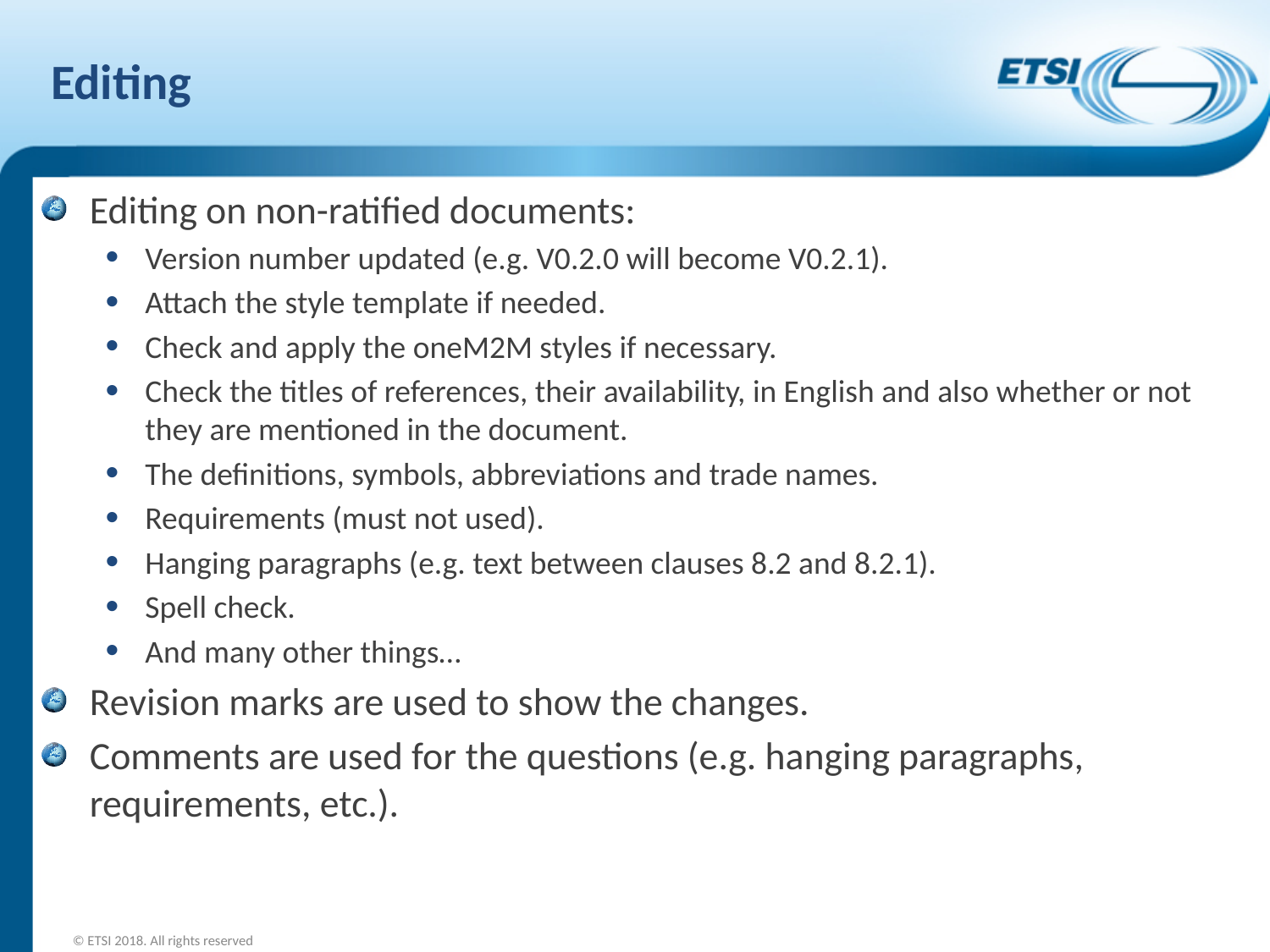

# Editing
Editing on non-ratified documents:
Version number updated (e.g. V0.2.0 will become V0.2.1).
Attach the style template if needed.
Check and apply the oneM2M styles if necessary.
Check the titles of references, their availability, in English and also whether or not they are mentioned in the document.
The definitions, symbols, abbreviations and trade names.
Requirements (must not used).
Hanging paragraphs (e.g. text between clauses 8.2 and 8.2.1).
Spell check.
And many other things…
Revision marks are used to show the changes.
Comments are used for the questions (e.g. hanging paragraphs, requirements, etc.).
© ETSI 2018. All rights reserved